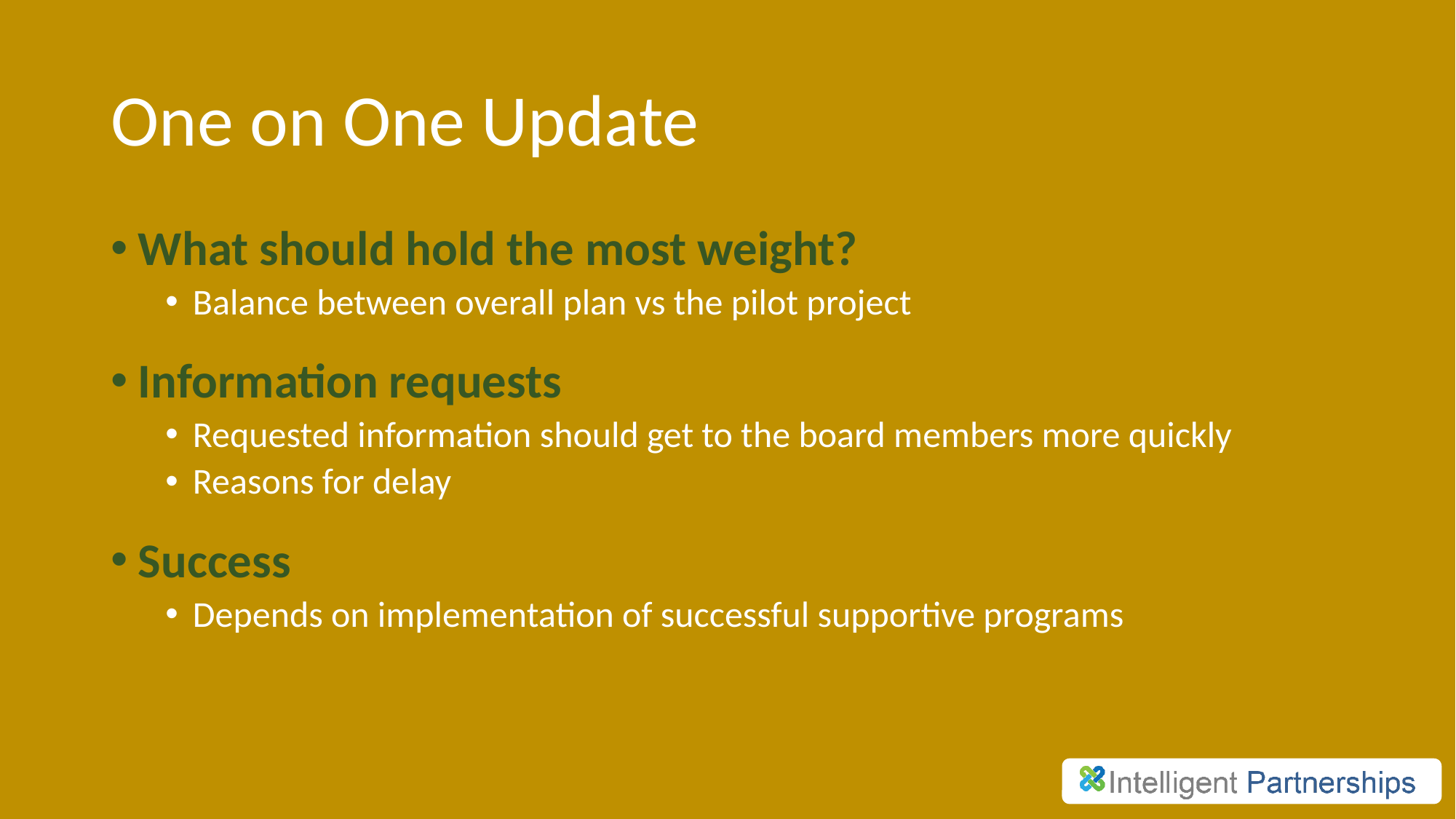

# One on One Update
What should hold the most weight?
Balance between overall plan vs the pilot project
Information requests
Requested information should get to the board members more quickly
Reasons for delay
Success
Depends on implementation of successful supportive programs